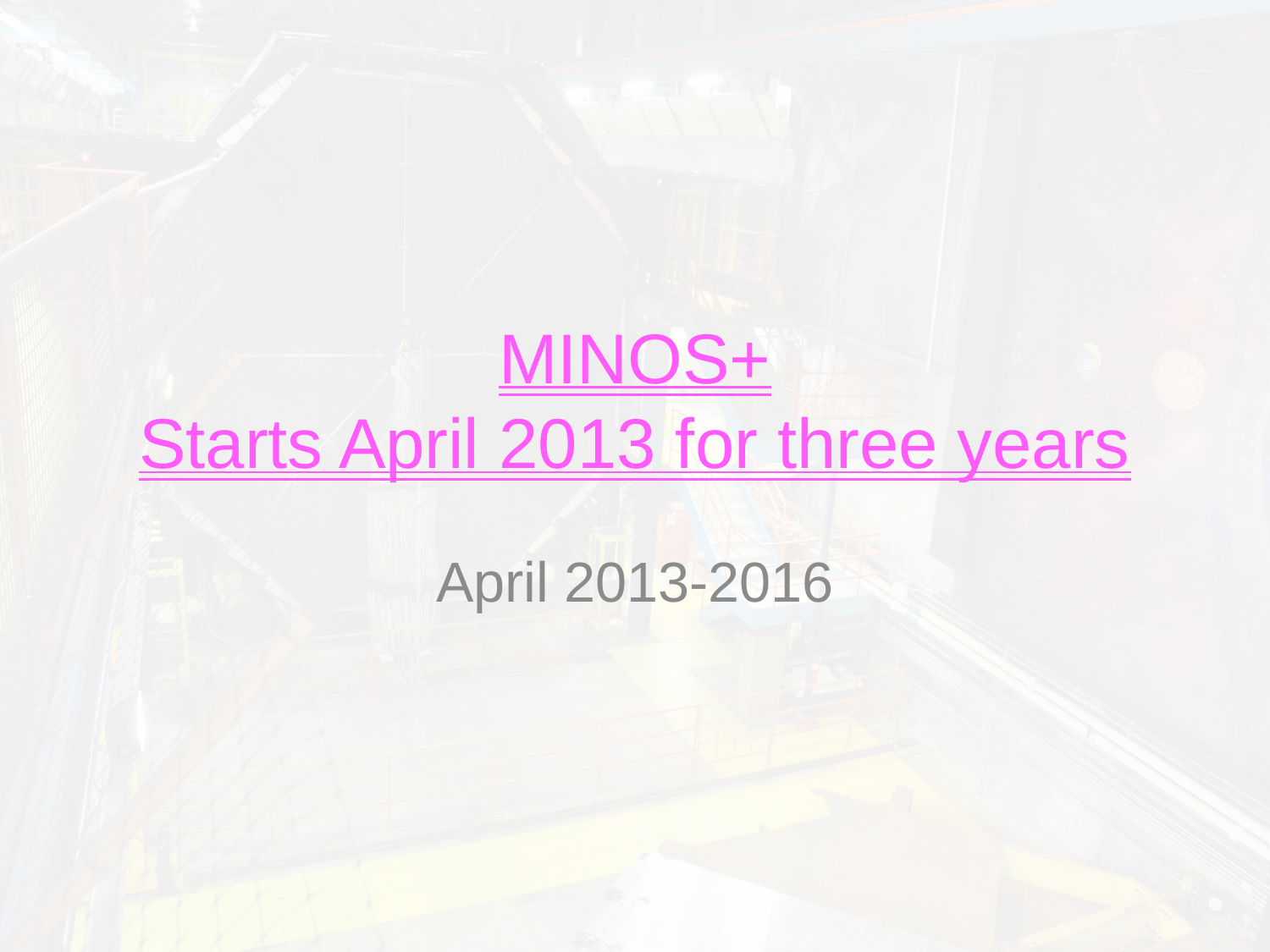

# MINOS+ Starts April 2013 for three years
April 2013-2016